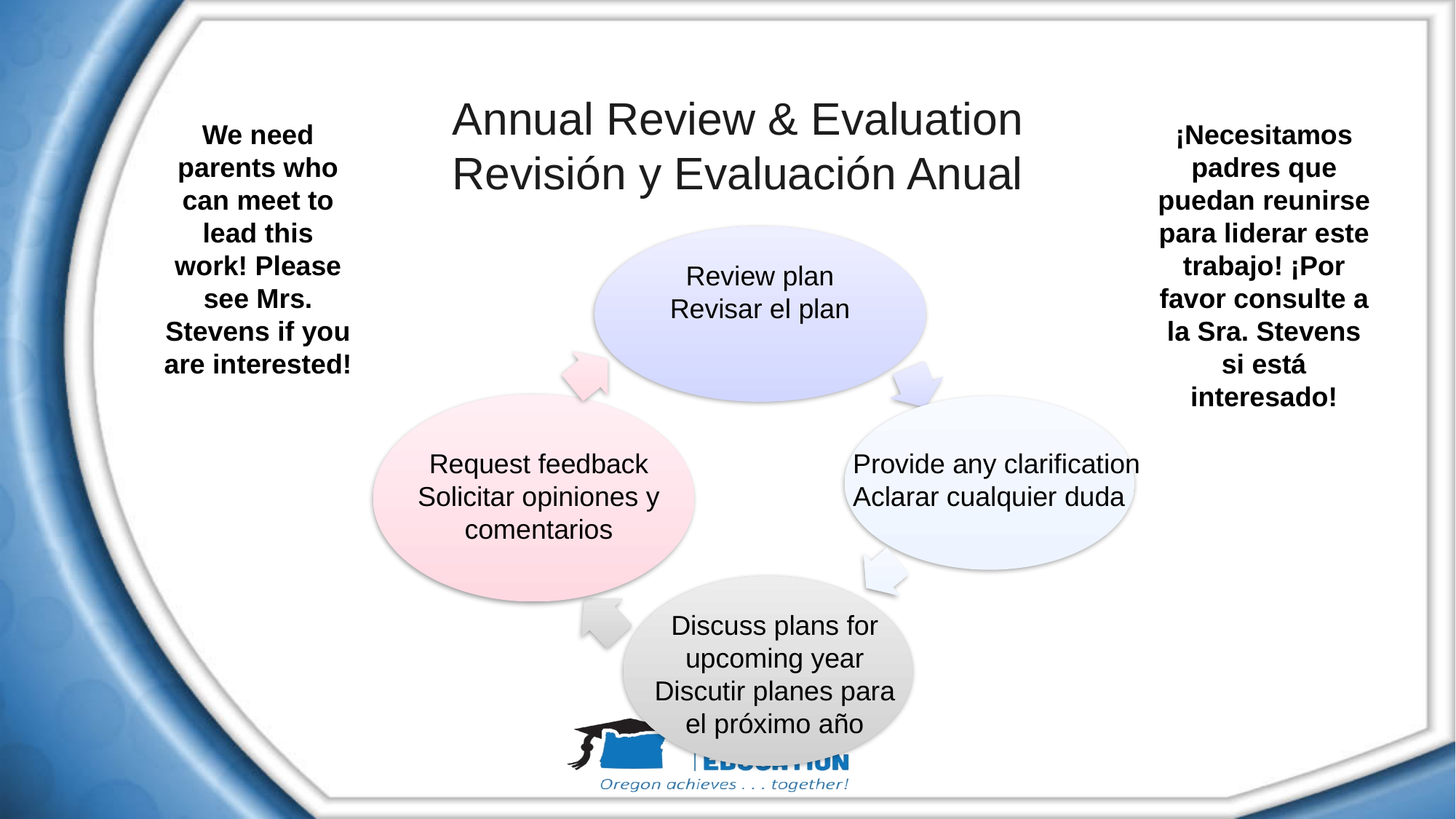

# Annual Review & Evaluation Revisión y Evaluación Anual
We need parents who can meet to lead this work! Please see Mrs. Stevens if you are interested!
¡Necesitamos padres que puedan reunirse para liderar este trabajo! ¡Por favor consulte a la Sra. Stevens si está interesado!

Review plan
Revisar el plan

Provide any clarification
Aclarar cualquier duda

Request feedback
Solicitar opiniones y comentarios

Discuss plans for upcoming year
Discutir planes para el próximo año